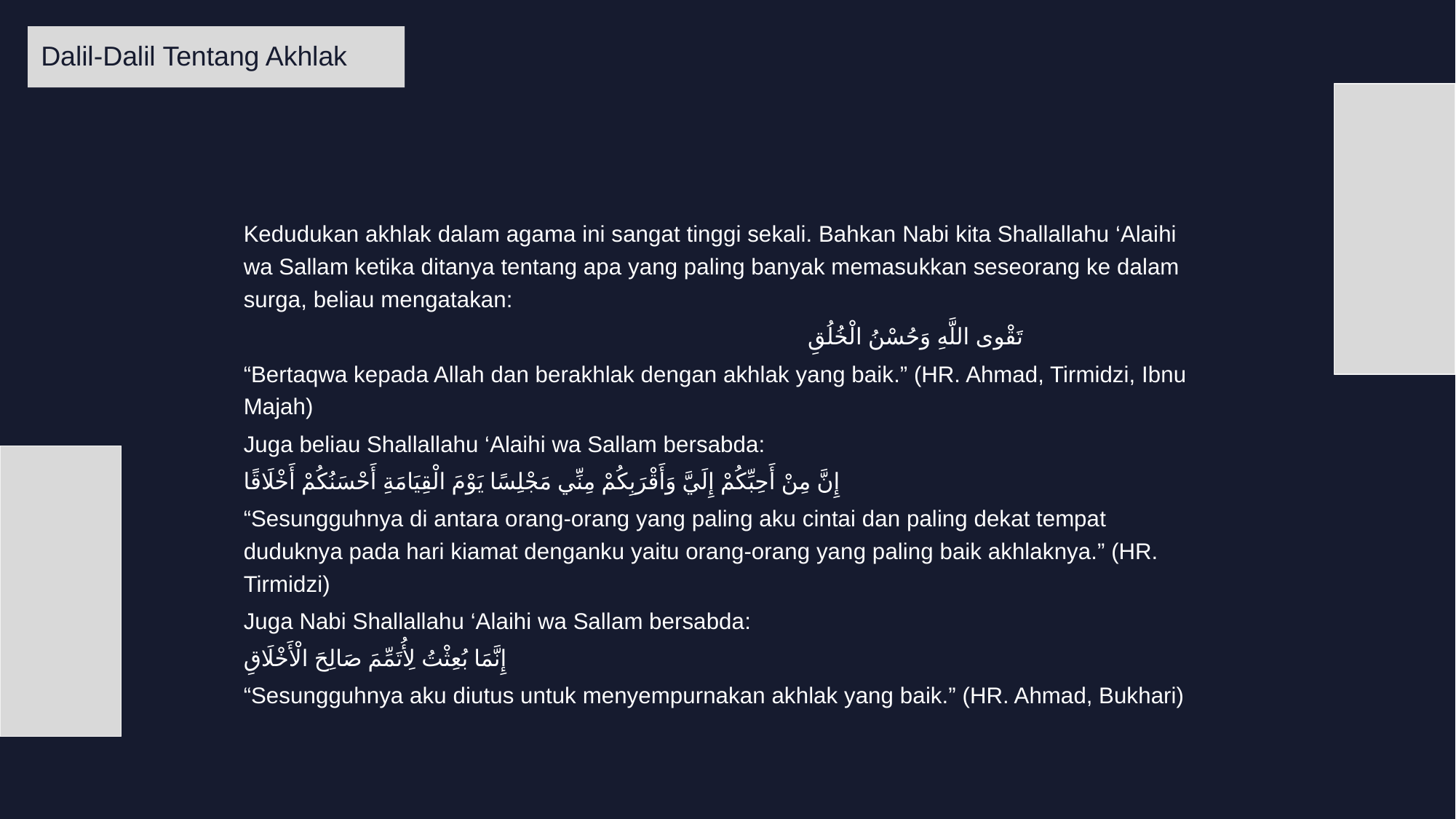

Dalil-Dalil Tentang Akhlak

Kedudukan akhlak dalam agama ini sangat tinggi sekali. Bahkan Nabi kita Shallallahu ‘Alaihi wa Sallam ketika ditanya tentang apa yang paling banyak memasukkan seseorang ke dalam surga, beliau mengatakan:
                                                                                              تَقْوى اللَّهِ وَحُسْنُ الْخُلُقِ
“Bertaqwa kepada Allah dan berakhlak dengan akhlak yang baik.” (HR. Ahmad, Tirmidzi, Ibnu Majah)
Juga beliau Shallallahu ‘Alaihi wa Sallam bersabda:
إِنَّ مِنْ أَحِبِّكُمْ إِلَيَّ وَأَقْرَبِكُمْ مِنِّي مَجْلِسًا يَوْمَ الْقِيَامَةِ أَحْسَنُكُمْ أَخْلَاقًا
“Sesungguhnya di antara orang-orang yang paling aku cintai dan paling dekat tempat duduknya pada hari kiamat denganku yaitu orang-orang yang paling baik akhlaknya.” (HR. Tirmidzi)
Juga Nabi Shallallahu ‘Alaihi wa Sallam bersabda:
إِنَّمَا بُعِثْتُ لِأُتَمِّمَ صَالِحَ الْأَخْلَاقِ
“Sesungguhnya aku diutus untuk menyempurnakan akhlak yang baik.” (HR. Ahmad, Bukhari)